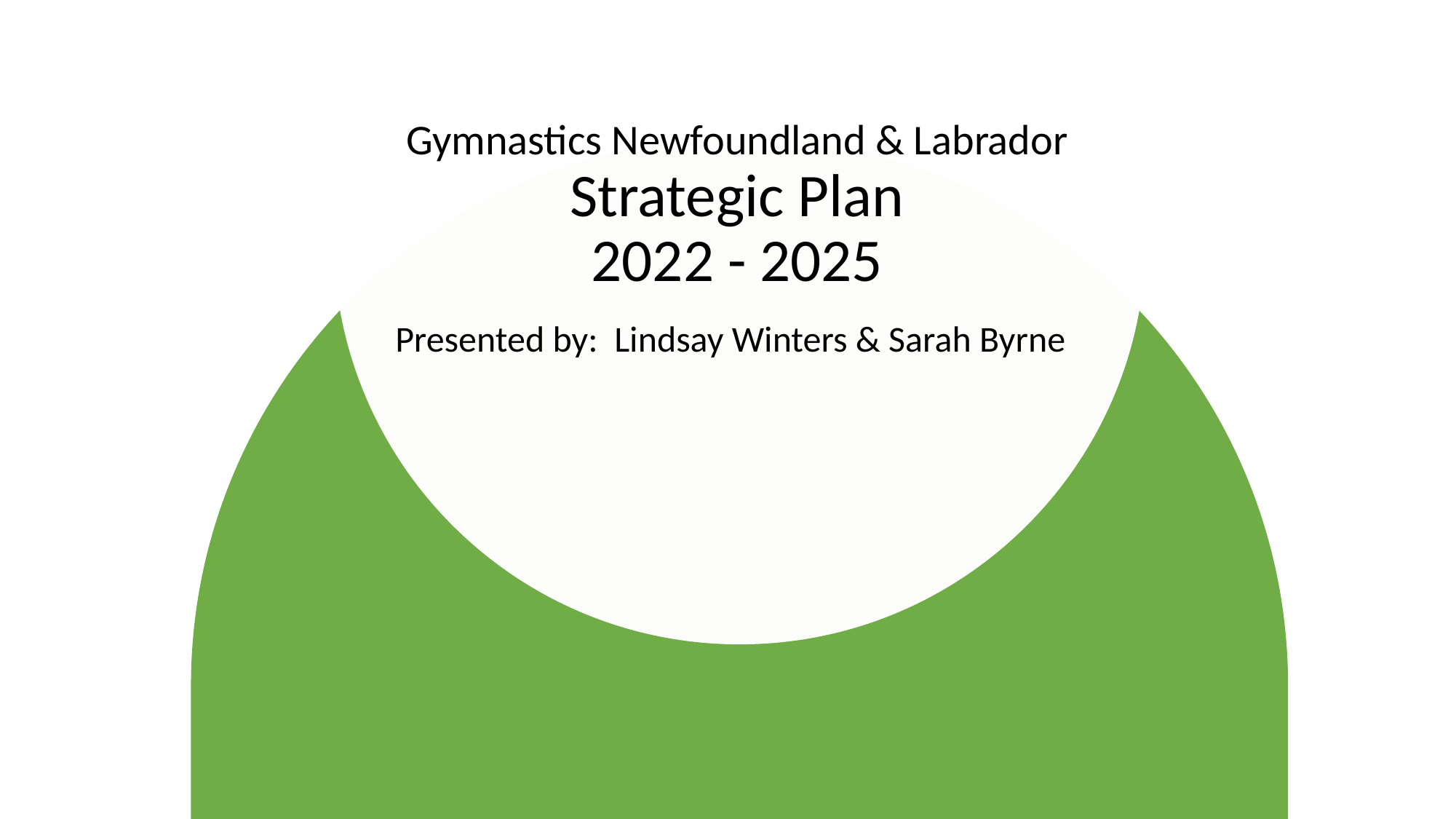

# Gymnastics Newfoundland & Labrador Strategic Plan 2022 - 2025
Presented by:  Lindsay Winters & Sarah Byrne